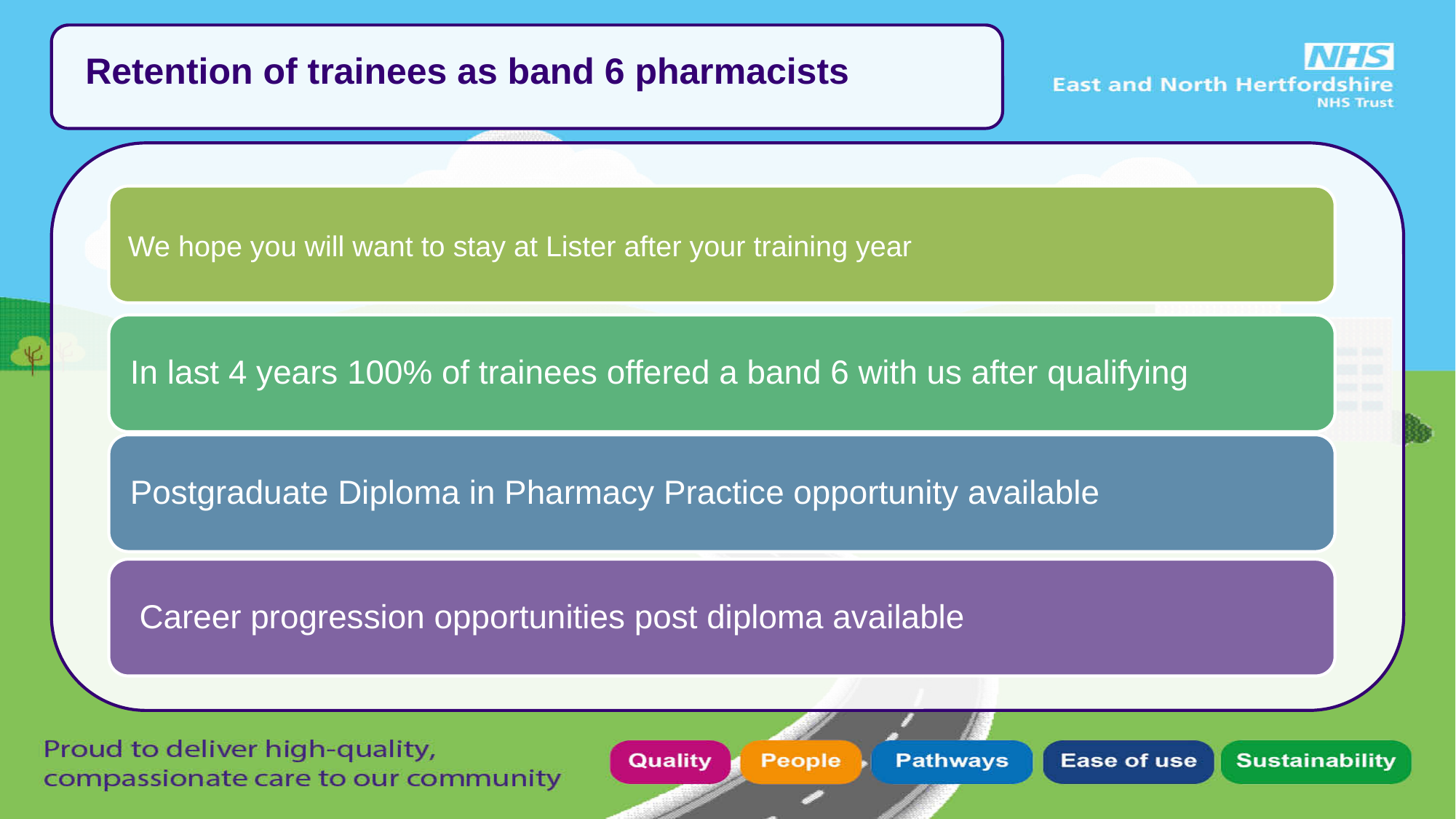

Retention of trainees as band 6 pharmacists

We hope you will want to stay at Lister after your training year

In last 4 years 100% of trainees offered a band 6 with us after qualifying
Postgraduate Diploma in Pharmacy Practice opportunity available
 Career progression opportunities post diploma available